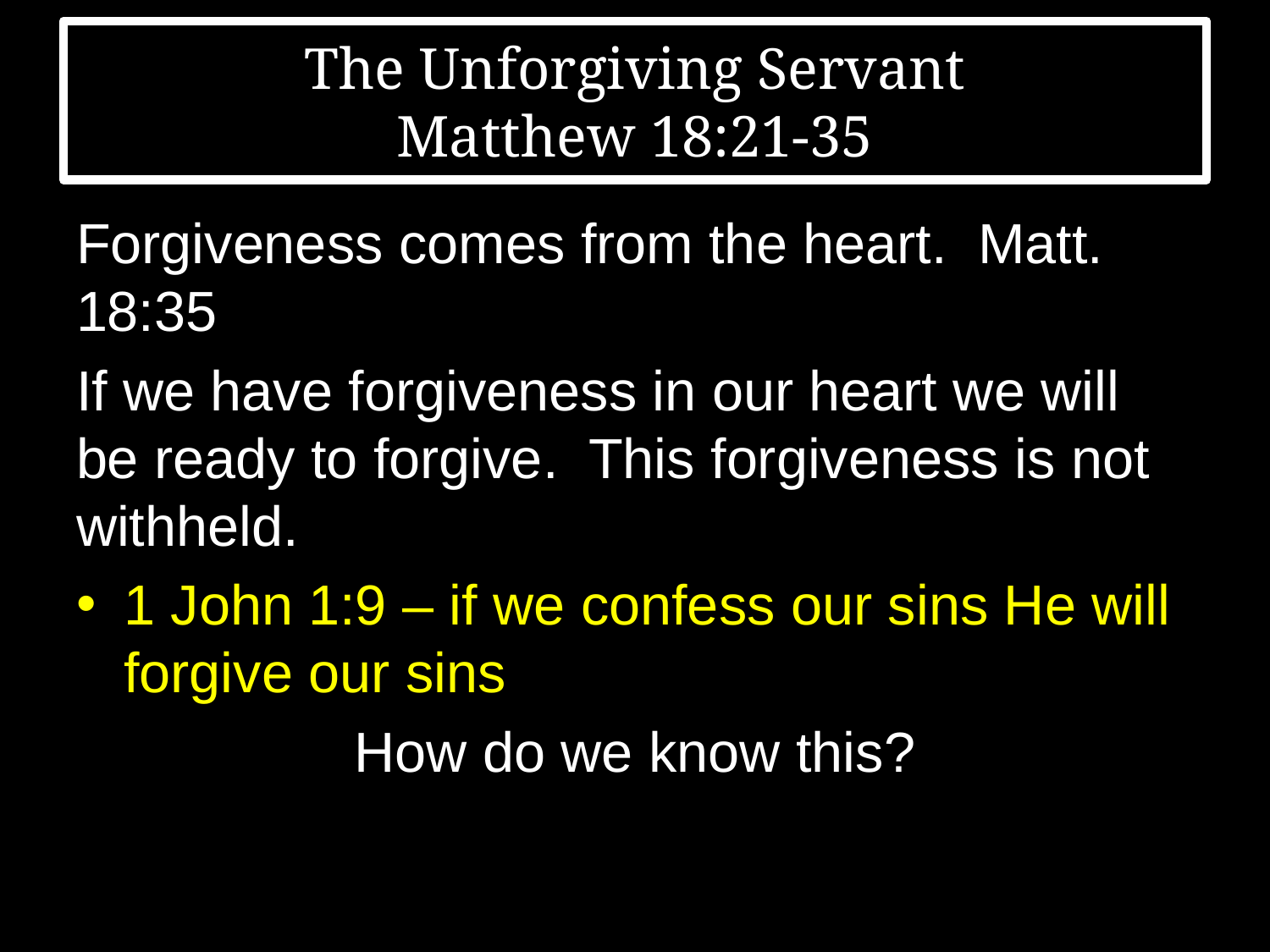

# The Unforgiving Servant Matthew 18:21-35
Forgiveness comes from the heart.  Matt. 18:35
If we have forgiveness in our heart we will be ready to forgive.  This forgiveness is not withheld.
1 John 1:9 – if we confess our sins He will forgive our sins
How do we know this?